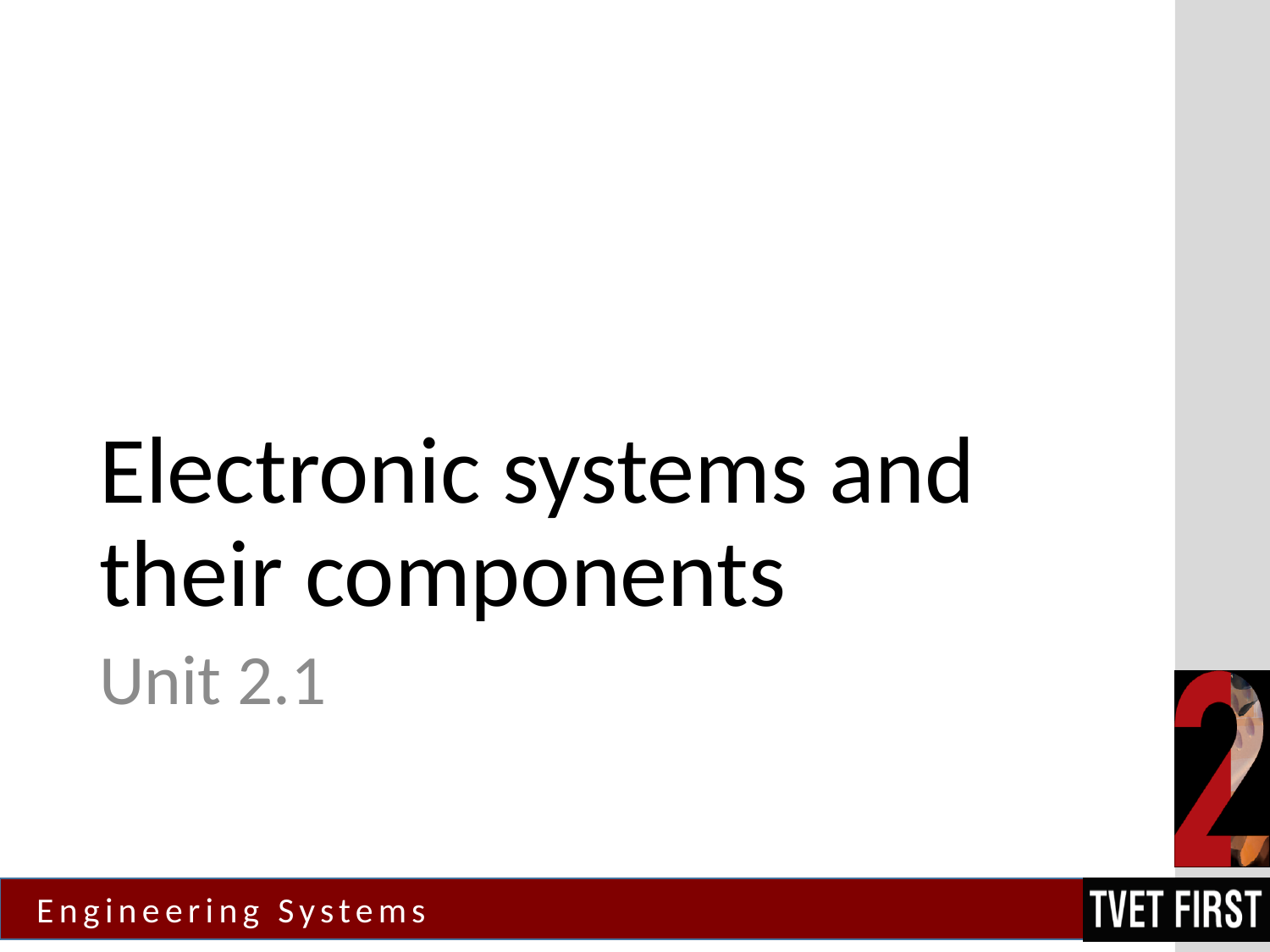

# Electronic systems and their components
Unit 2.1